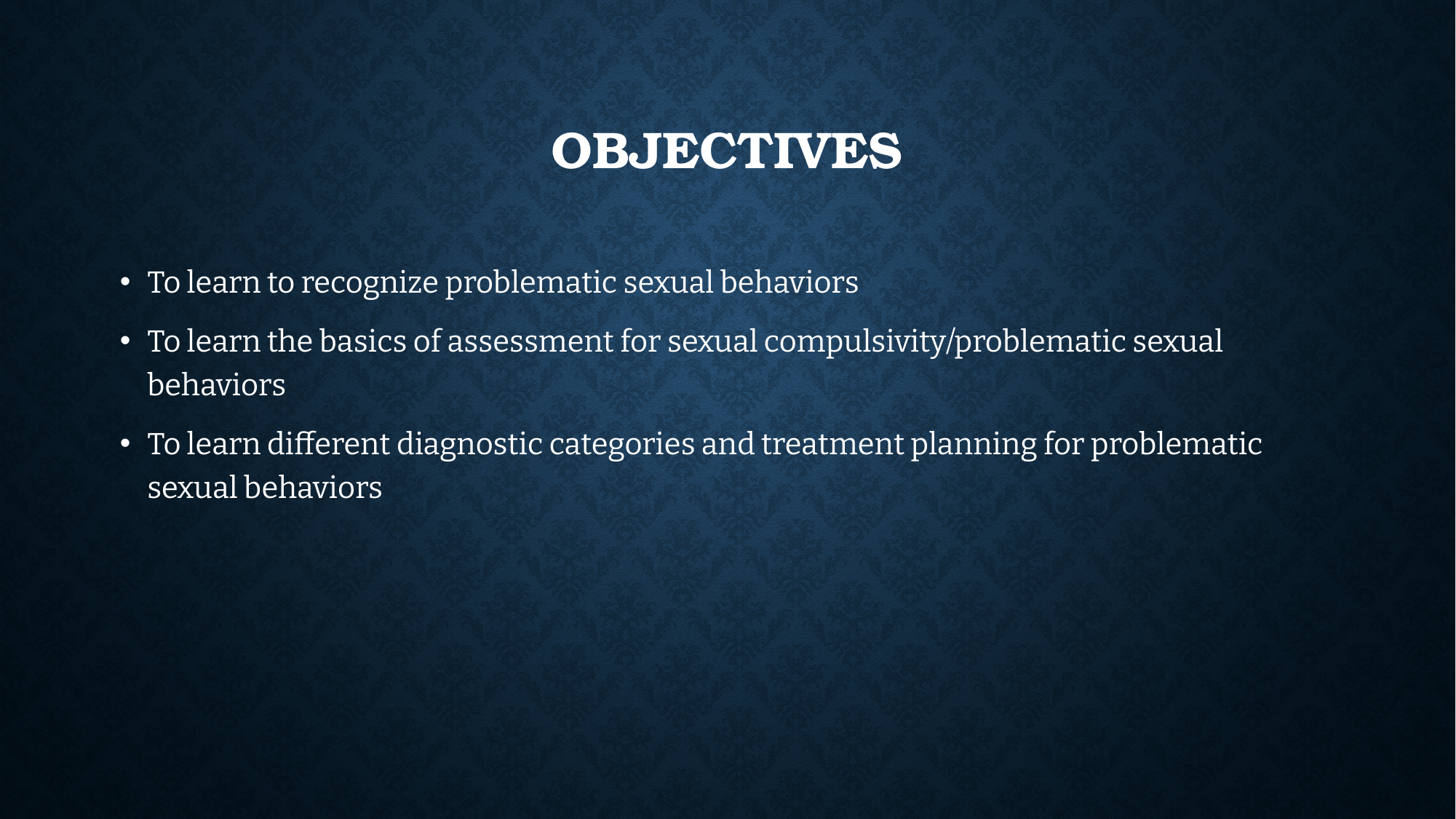

# Objectives
To learn to recognize problematic sexual behaviors
To learn the basics of assessment for sexual compulsivity/problematic sexual behaviors
To learn different diagnostic categories and treatment planning for problematic sexual behaviors